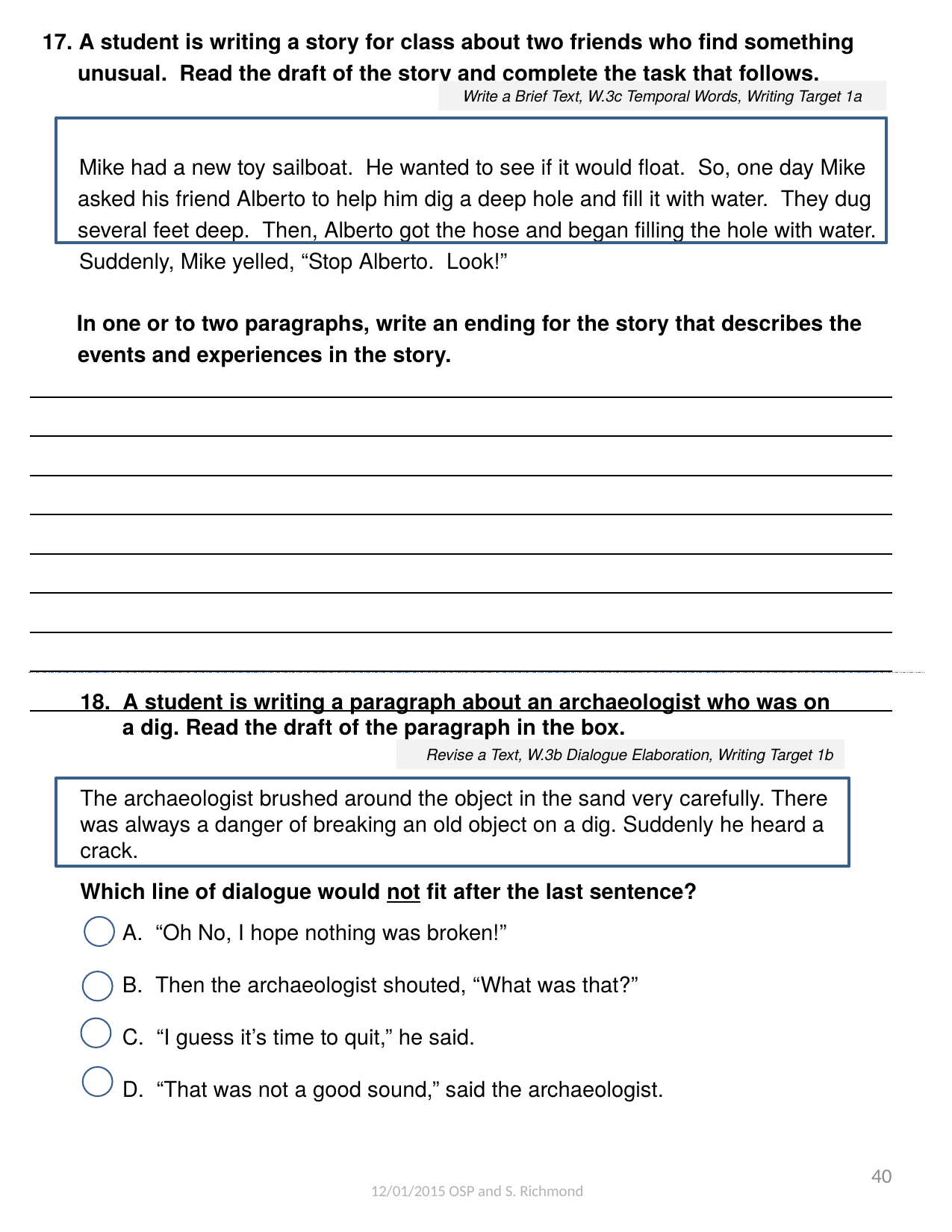

| 17. A student is writing a story for class about two friends who find something unusual. Read the draft of the story and complete the task that follows. Mike had a new toy sailboat. He wanted to see if it would float. So, one day Mike asked his friend Alberto to help him dig a deep hole and fill it with water. They dug several feet deep. Then, Alberto got the hose and began filling the hole with water. Suddenly, Mike yelled, “Stop Alberto. Look!” In one or to two paragraphs, write an ending for the story that describes the events and experiences in the story. |
| --- |
|  |
|  |
|  |
|  |
|  |
|  |
|  |
|  |
Write a Brief Text, W.3c Temporal Words, Writing Target 1a

18.  A student is writing a paragraph about an archaeologist who was on a dig. Read the draft of the paragraph in the box.

The archaeologist brushed around the object in the sand very carefully. There was always a danger of breaking an old object on a dig. Suddenly he heard a crack.

Which line of dialogue would not fit after the last sentence?

  “Oh No, I hope nothing was broken!”

  Then the archaeologist shouted, “What was that?”

  “I guess it’s time to quit,” he said.

  “That was not a good sound,” said the archaeologist.
Revise a Text, W.3b Dialogue Elaboration, Writing Target 1b

\		`

40
12/01/2015 OSP and S. Richmond